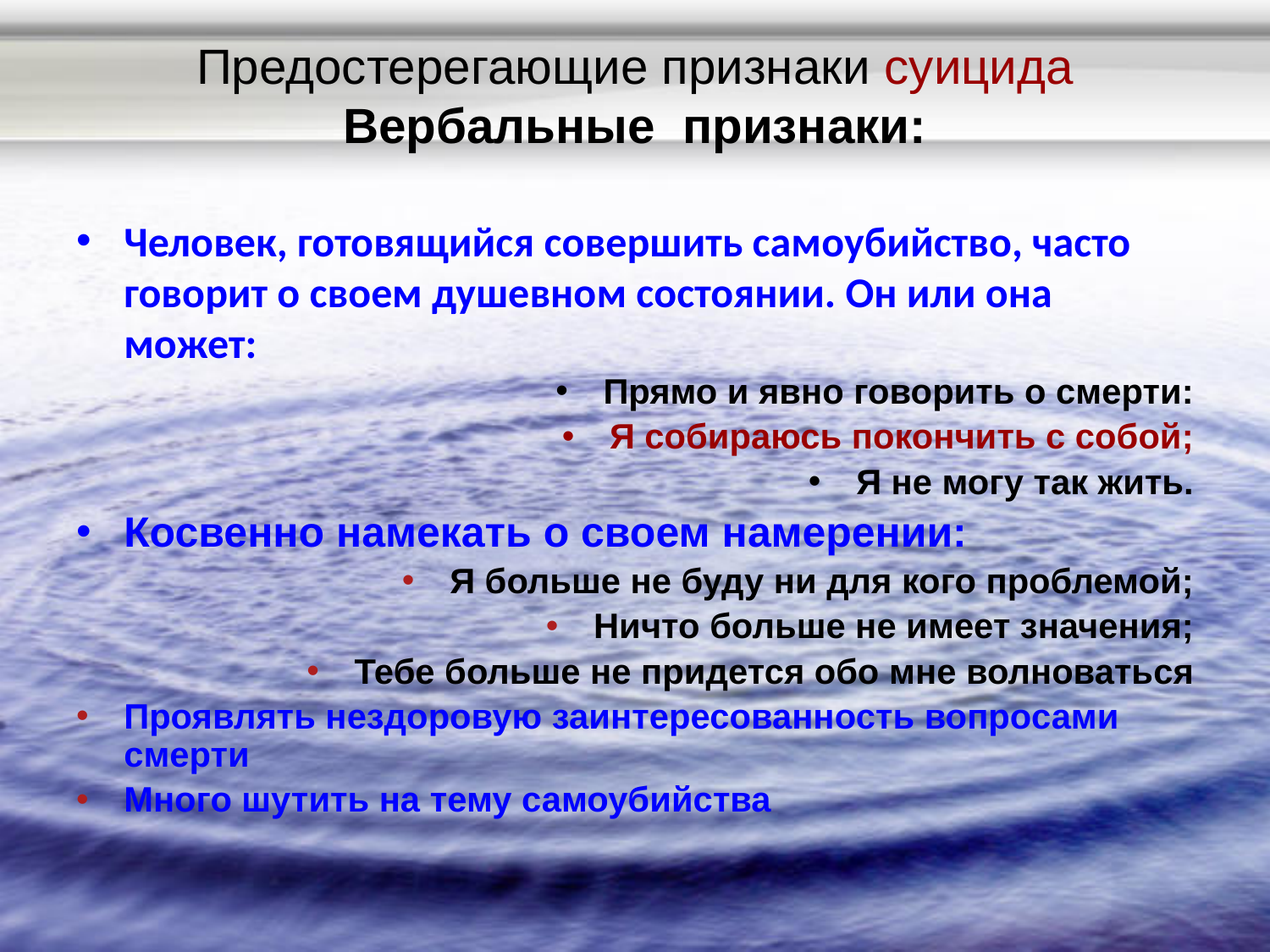

# Предостерегающие признаки суицида Вербальные  признаки:

Человек, готовящийся совершить самоубийство, часто говорит о своем душевном состоянии. Он или она может:
Прямо и явно говорить о смерти:
Я собираюсь покончить с собой;
Я не могу так жить.
Косвенно намекать о своем намерении:
Я больше не буду ни для кого проблемой;
Ничто больше не имеет значения;
Тебе больше не придется обо мне волноваться
Проявлять нездоровую заинтересованность вопросами смерти
Много шутить на тему самоубийства